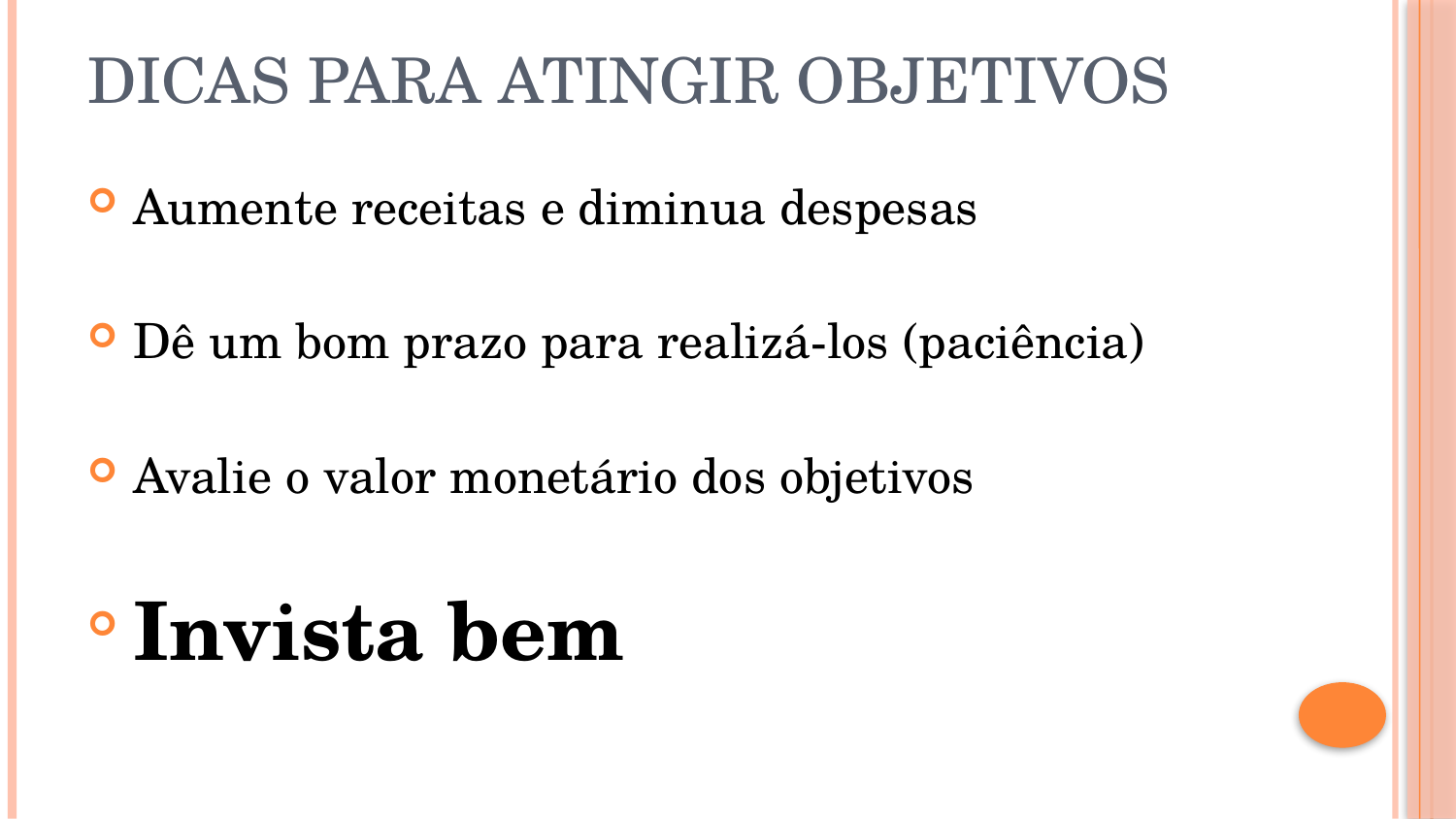

# Dicas para atingir objetivos
 Aumente receitas e diminua despesas

 Dê um bom prazo para realizá-los (paciência)

 Avalie o valor monetário dos objetivos

 Invista bem